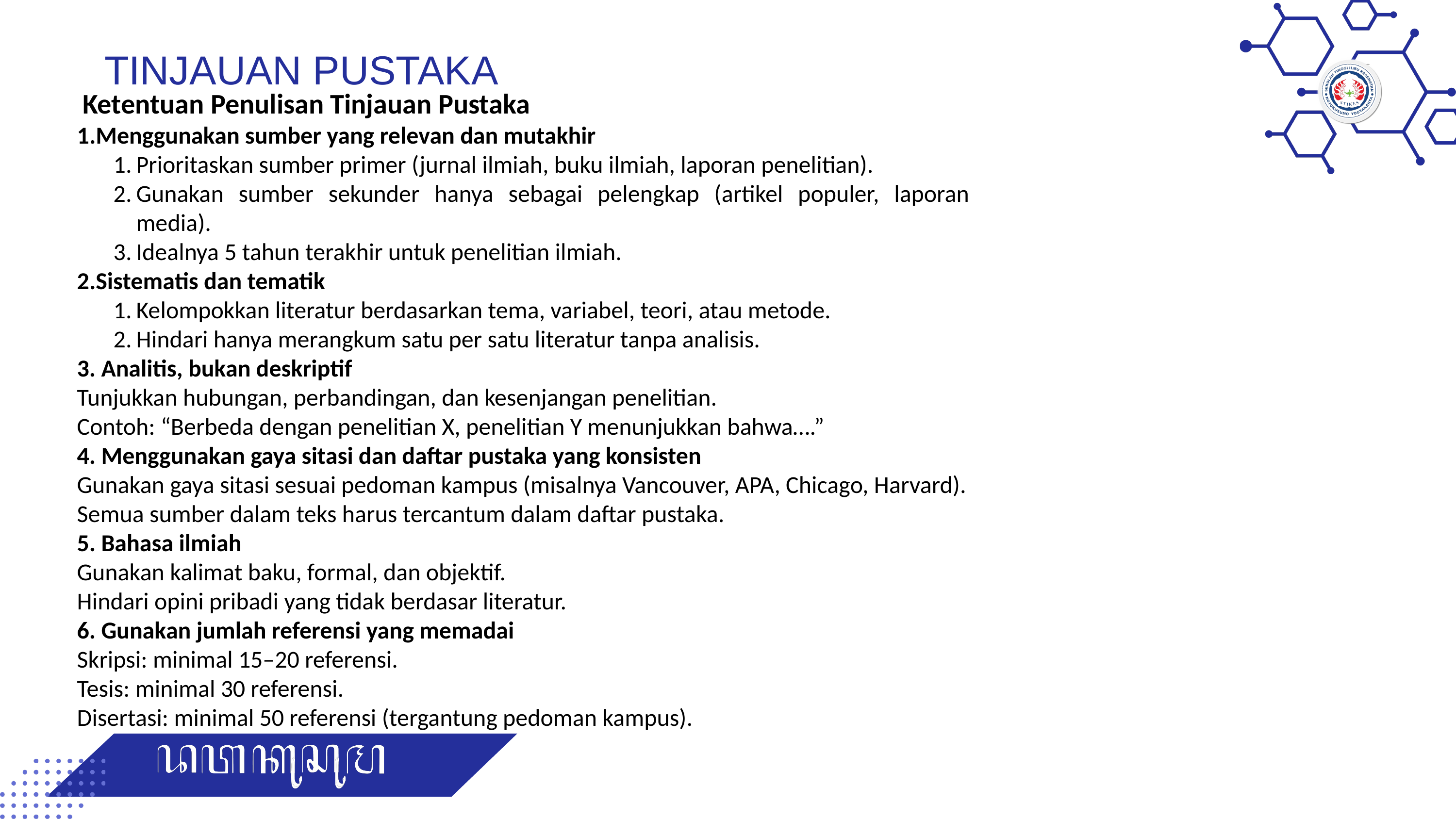

TINJAUAN PUSTAKA

 Ketentuan Penulisan Tinjauan Pustaka
Menggunakan sumber yang relevan dan mutakhir
Prioritaskan sumber primer (jurnal ilmiah, buku ilmiah, laporan penelitian).
Gunakan sumber sekunder hanya sebagai pelengkap (artikel populer, laporan media).
Idealnya 5 tahun terakhir untuk penelitian ilmiah.
Sistematis dan tematik
Kelompokkan literatur berdasarkan tema, variabel, teori, atau metode.
Hindari hanya merangkum satu per satu literatur tanpa analisis.
3. Analitis, bukan deskriptif
Tunjukkan hubungan, perbandingan, dan kesenjangan penelitian.
Contoh: “Berbeda dengan penelitian X, penelitian Y menunjukkan bahwa….”
4. Menggunakan gaya sitasi dan daftar pustaka yang konsisten
Gunakan gaya sitasi sesuai pedoman kampus (misalnya Vancouver, APA, Chicago, Harvard).
Semua sumber dalam teks harus tercantum dalam daftar pustaka.
5. Bahasa ilmiah
Gunakan kalimat baku, formal, dan objektif.
Hindari opini pribadi yang tidak berdasar literatur.
6. Gunakan jumlah referensi yang memadai
Skripsi: minimal 15–20 referensi.
Tesis: minimal 30 referensi.
Disertasi: minimal 50 referensi (tergantung pedoman kampus).